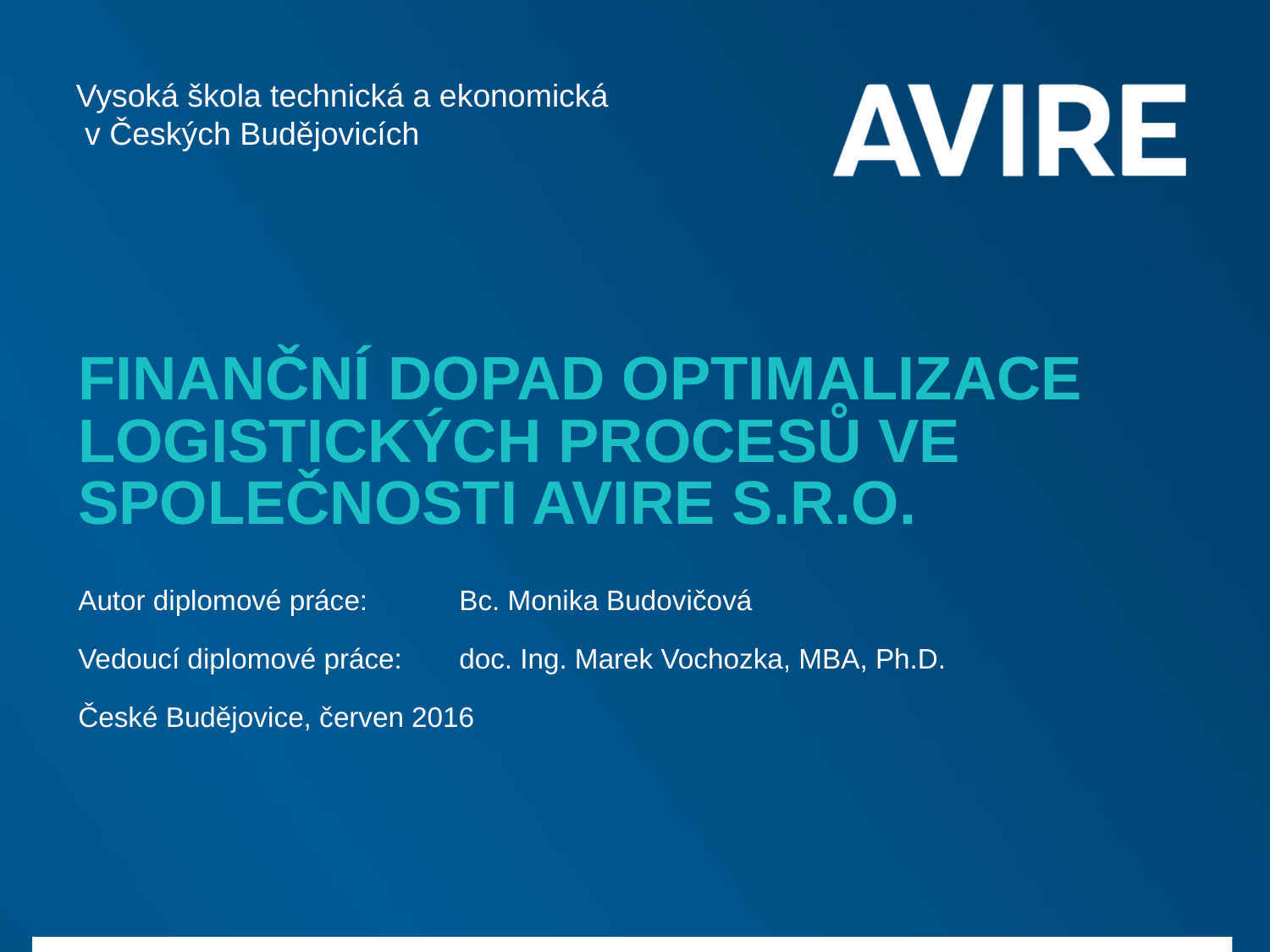

Vysoká škola technická a ekonomická  v Českých Budějovicích
# Finanční dopad optimalizace logistických procesů ve společnosti Avire s.r.o.
Autor diplomové práce:	Bc. Monika Budovičová
Vedoucí diplomové práce:	doc. Ing. Marek Vochozka, MBA, Ph.D.
České Budějovice, červen 2016